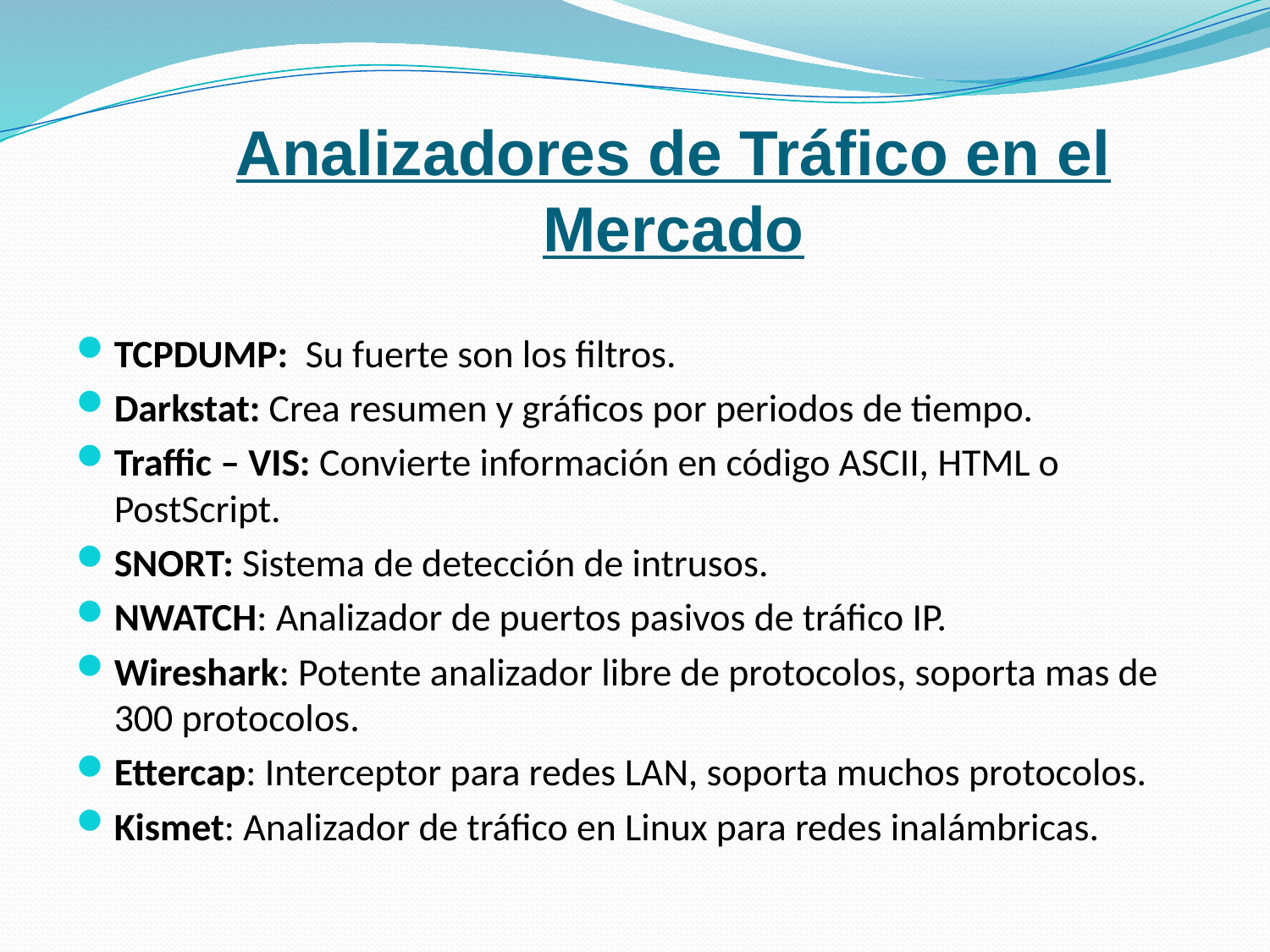

# Analizadores de Tráfico en el Mercado

TCPDUMP:  Su fuerte son los filtros.
Darkstat: Crea resumen y gráficos por periodos de tiempo.
Traffic – VIS: Convierte información en código ASCII, HTML o PostScript.
SNORT: Sistema de detección de intrusos.
NWATCH: Analizador de puertos pasivos de tráfico IP.
Wireshark: Potente analizador libre de protocolos, soporta mas de 300 protocolos.
Ettercap: Interceptor para redes LAN, soporta muchos protocolos.
Kismet: Analizador de tráfico en Linux para redes inalámbricas.